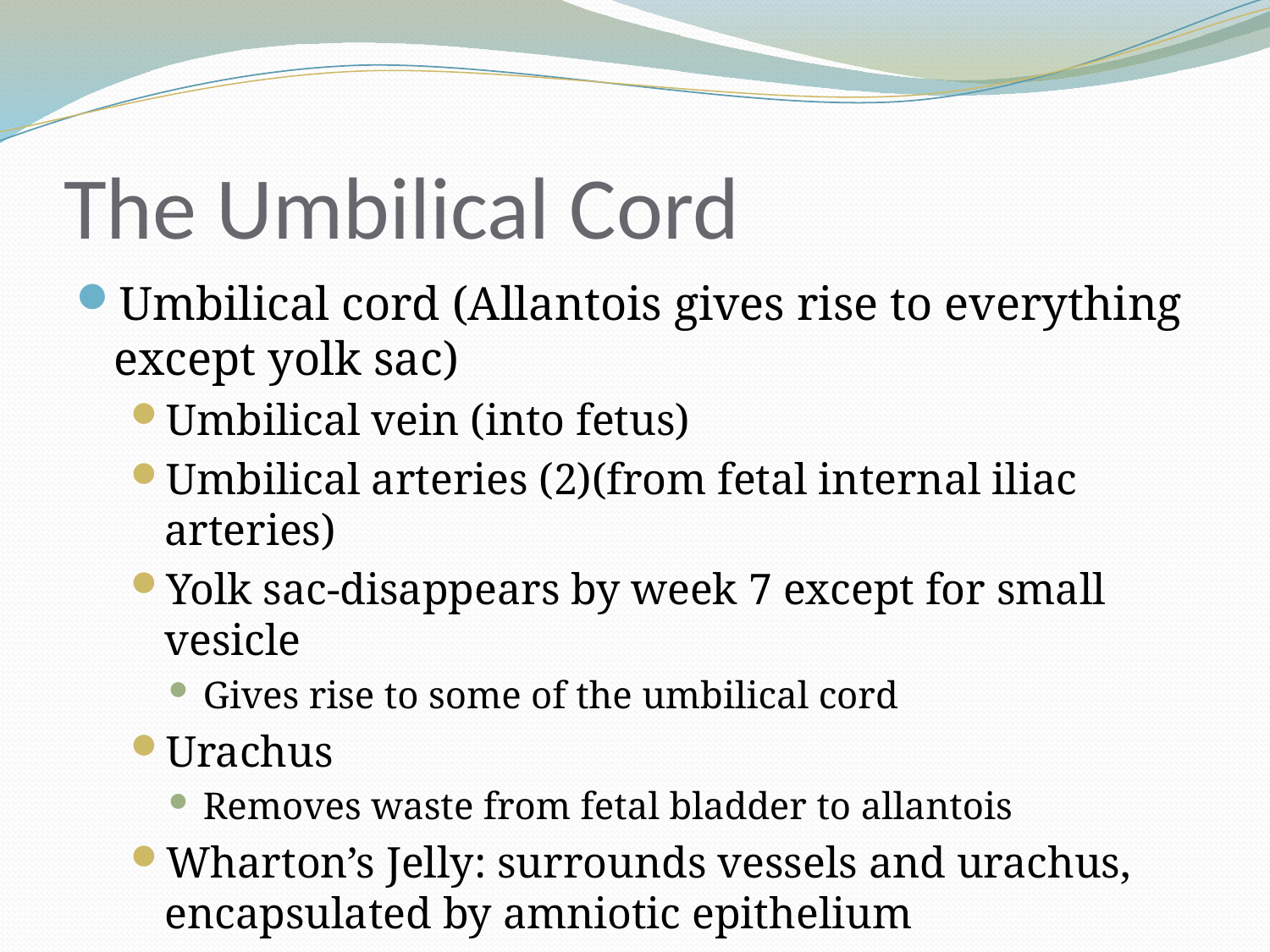

# The Umbilical Cord
Umbilical cord (Allantois gives rise to everything except yolk sac)
Umbilical vein (into fetus)
Umbilical arteries (2)(from fetal internal iliac arteries)
Yolk sac-disappears by week 7 except for small vesicle
Gives rise to some of the umbilical cord
Urachus
Removes waste from fetal bladder to allantois
Wharton’s Jelly: surrounds vessels and urachus, encapsulated by amniotic epithelium